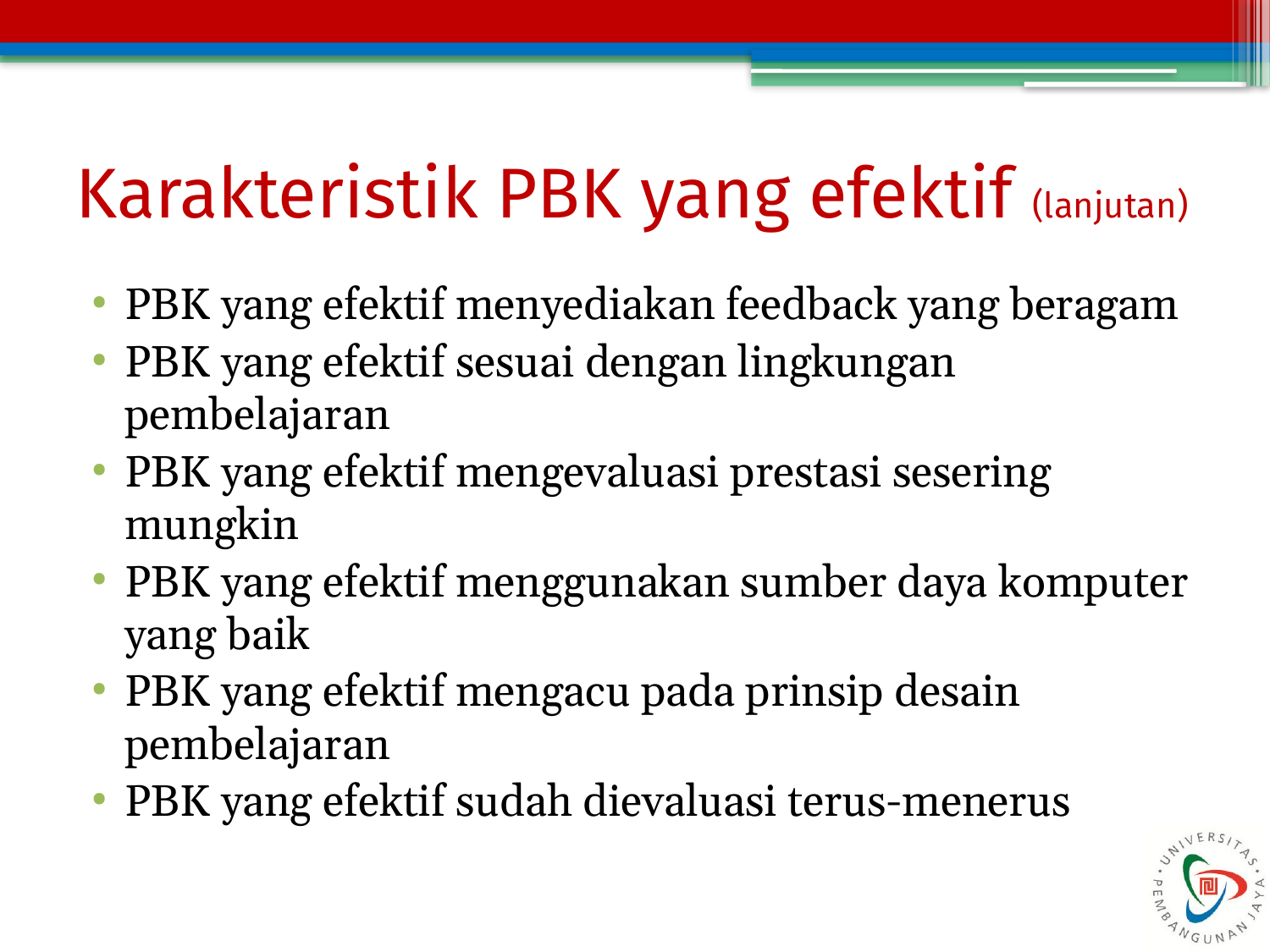

# Karakteristik PBK yang efektif (lanjutan)
PBK yang efektif menyediakan feedback yang beragam
PBK yang efektif sesuai dengan lingkungan pembelajaran
PBK yang efektif mengevaluasi prestasi sesering mungkin
PBK yang efektif menggunakan sumber daya komputer yang baik
PBK yang efektif mengacu pada prinsip desain pembelajaran
PBK yang efektif sudah dievaluasi terus-menerus